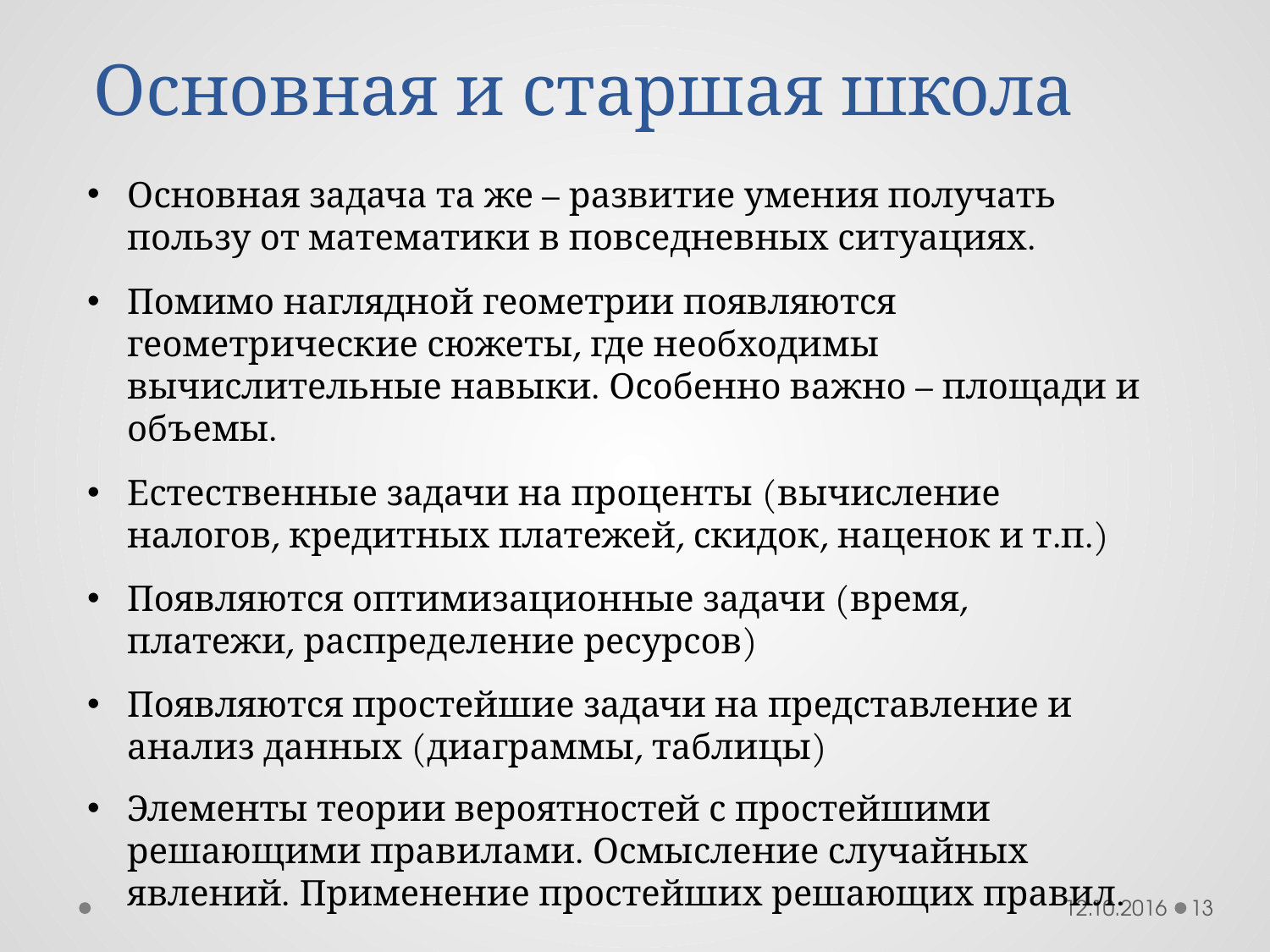

# Основная и старшая школа
Основная задача та же – развитие умения получать пользу от математики в повседневных ситуациях.

Помимо наглядной геометрии появляются геометрические сюжеты, где необходимы вычислительные навыки. Особенно важно – площади и объемы.

Естественные задачи на проценты (вычисление налогов, кредитных платежей, скидок, наценок и т.п.)

Появляются оптимизационные задачи (время, платежи, распределение ресурсов)

Появляются простейшие задачи на представление и анализ данных (диаграммы, таблицы)

Элементы теории вероятностей с простейшими решающими правилами. Осмысление случайных явлений. Применение простейших решающих правил.
12.10.2016
13